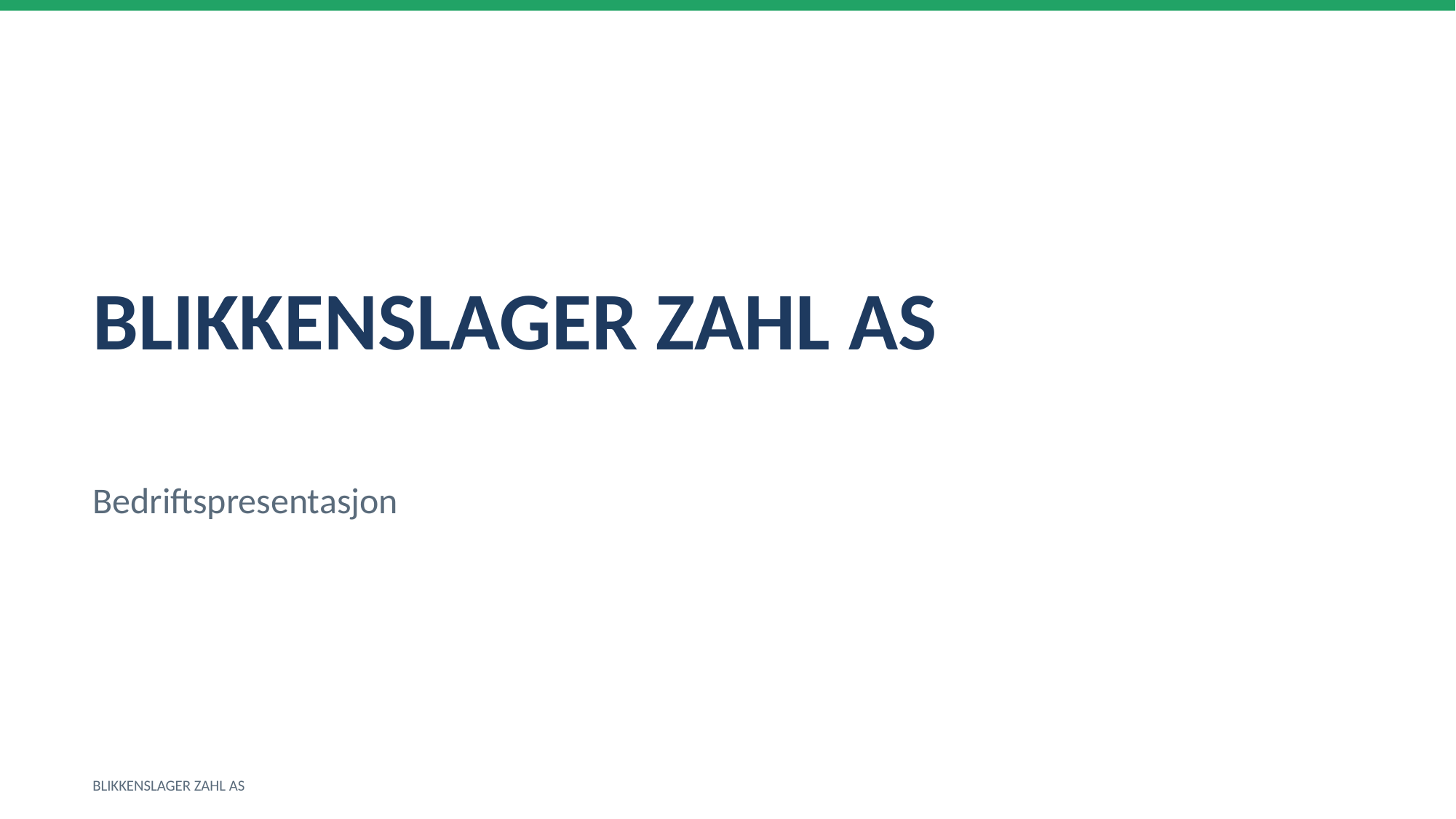

BLIKKENSLAGER ZAHL AS
Bedriftspresentasjon
BLIKKENSLAGER ZAHL AS